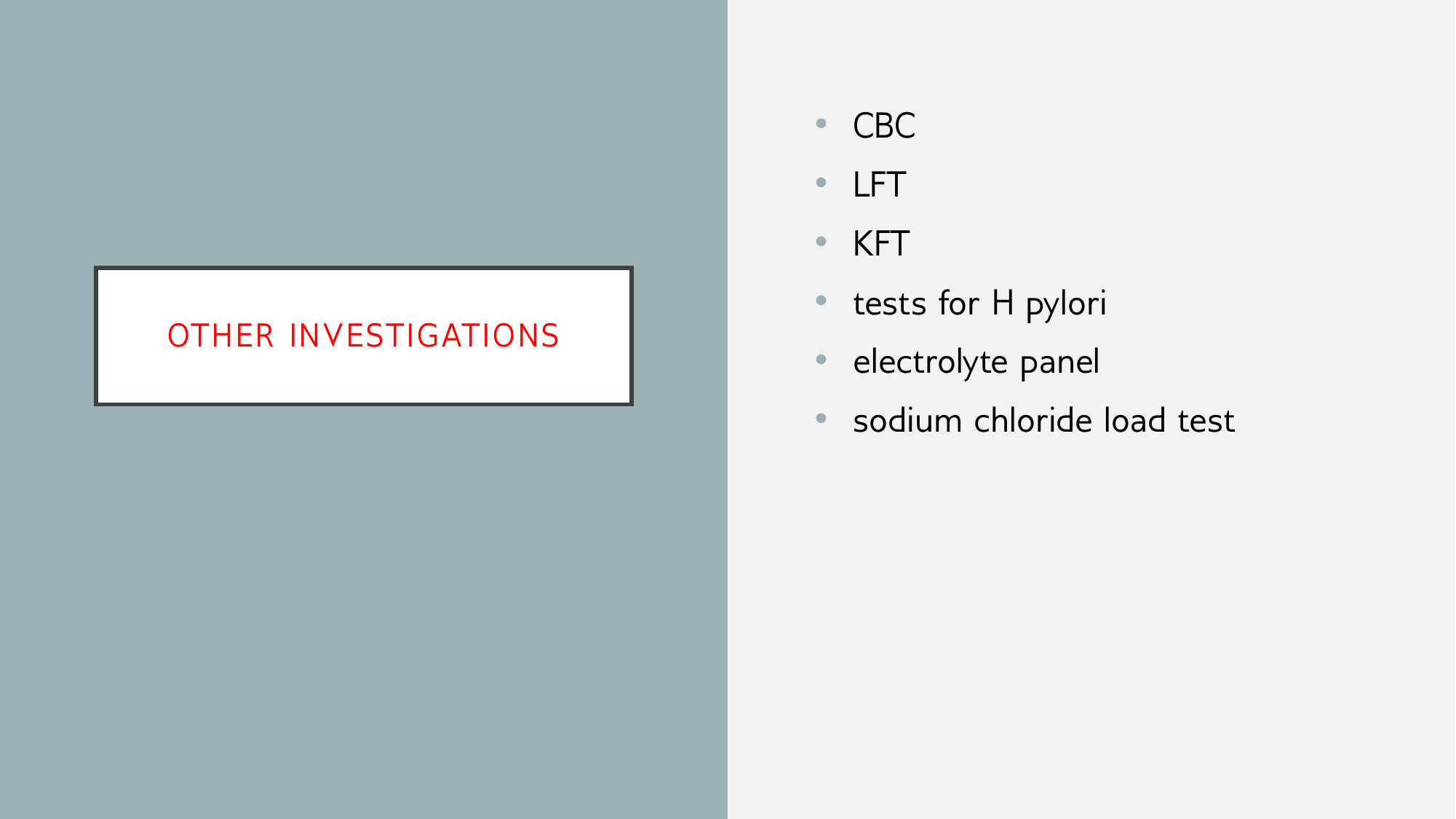

CBC
 LFT
 KFT
 tests for H pylori
 electrolyte panel
 sodium chloride load test

# OTHER INVESTIGATIONS